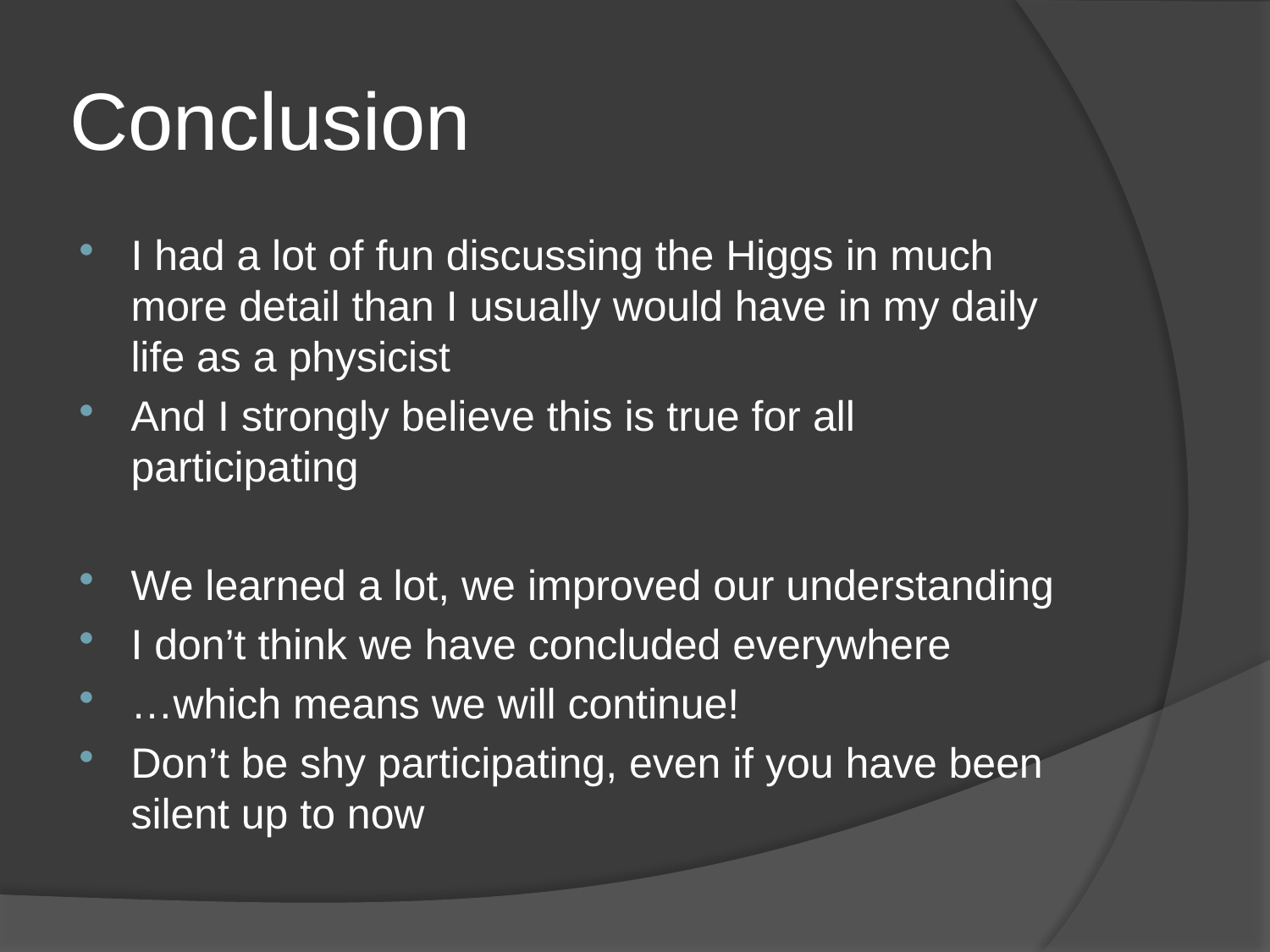

# Conclusion
I had a lot of fun discussing the Higgs in much more detail than I usually would have in my daily life as a physicist
And I strongly believe this is true for all participating

We learned a lot, we improved our understanding
I don’t think we have concluded everywhere
…which means we will continue!
Don’t be shy participating, even if you have been silent up to now